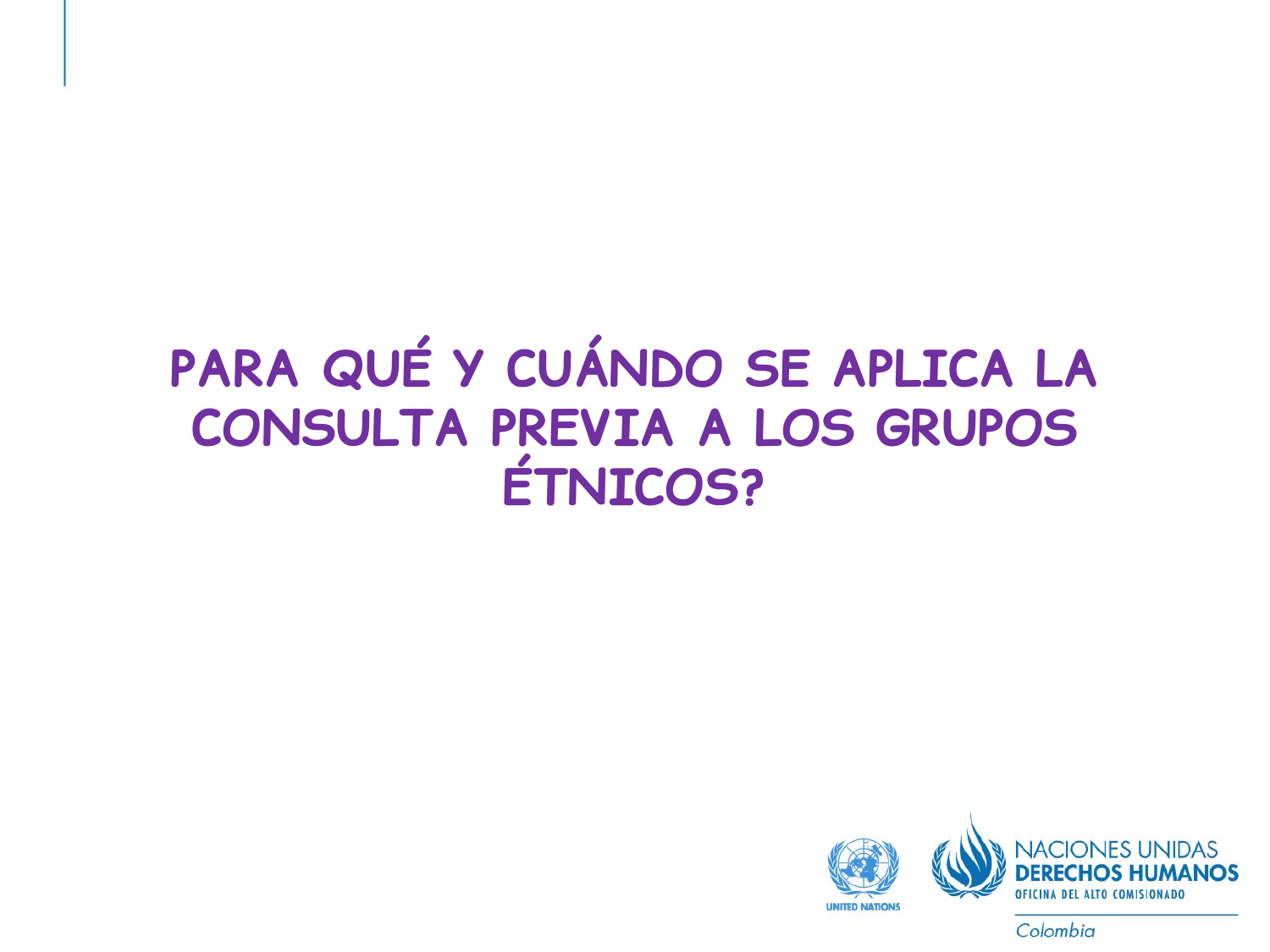

# PARA QUÉ Y CUÁNDO SE APLICA LA CONSULTA PREVIA A LOS GRUPOS ÉTNICOS?